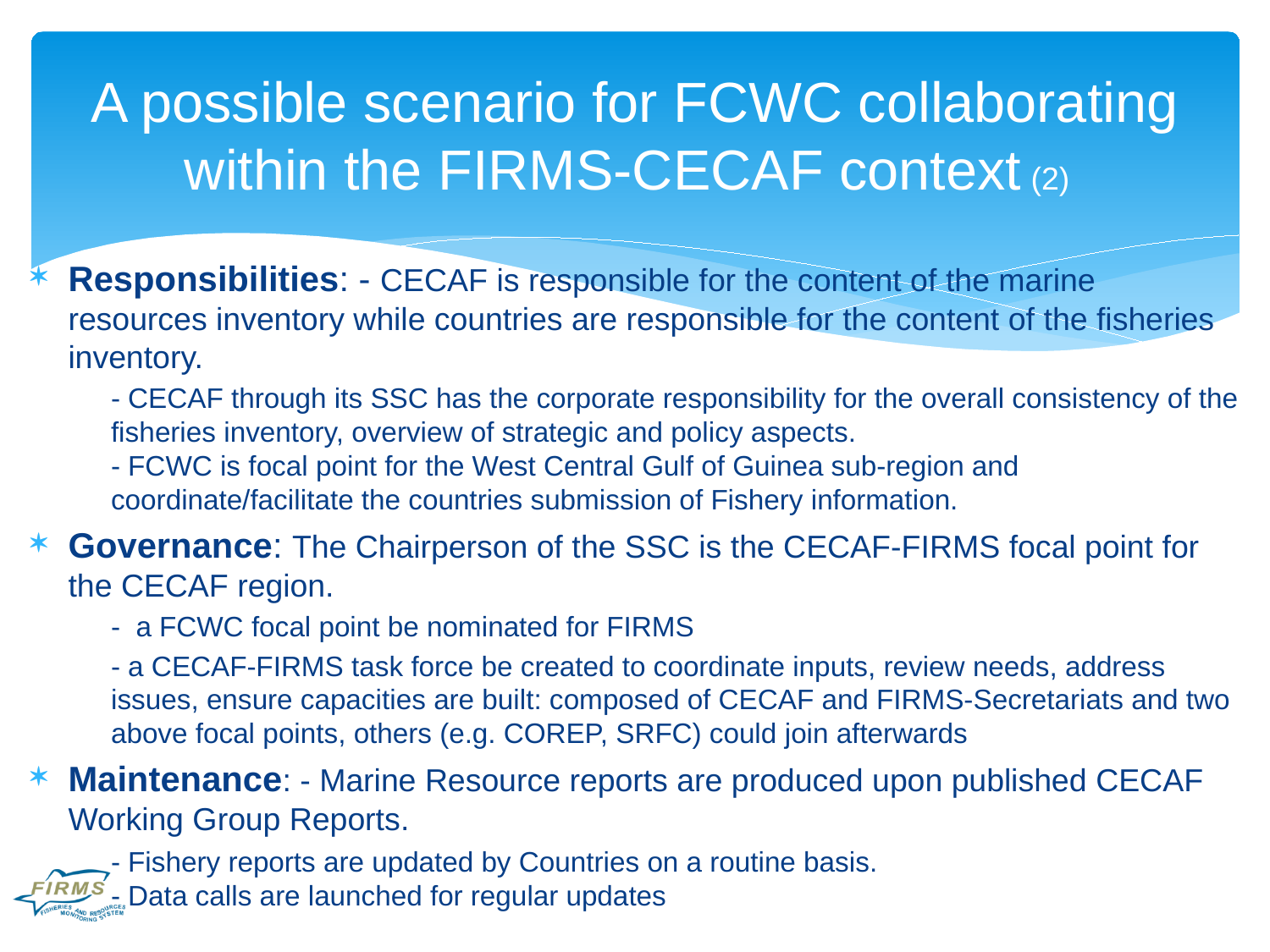

# A possible scenario for FCWC collaborating within the FIRMS-CECAF context (2)
Responsibilities: - CECAF is responsible for the content of the marine resources inventory while countries are responsible for the content of the fisheries inventory.
- CECAF through its SSC has the corporate responsibility for the overall consistency of the fisheries inventory, overview of strategic and policy aspects.
- FCWC is focal point for the West Central Gulf of Guinea sub-region and coordinate/facilitate the countries submission of Fishery information.
Governance: The Chairperson of the SSC is the CECAF-FIRMS focal point for the CECAF region.
-  a FCWC focal point be nominated for FIRMS
- a CECAF-FIRMS task force be created to coordinate inputs, review needs, address issues, ensure capacities are built: composed of CECAF and FIRMS-Secretariats and two above focal points, others (e.g. COREP, SRFC) could join afterwards
Maintenance: - Marine Resource reports are produced upon published CECAF Working Group Reports.
- Fishery reports are updated by Countries on a routine basis.
- Data calls are launched for regular updates